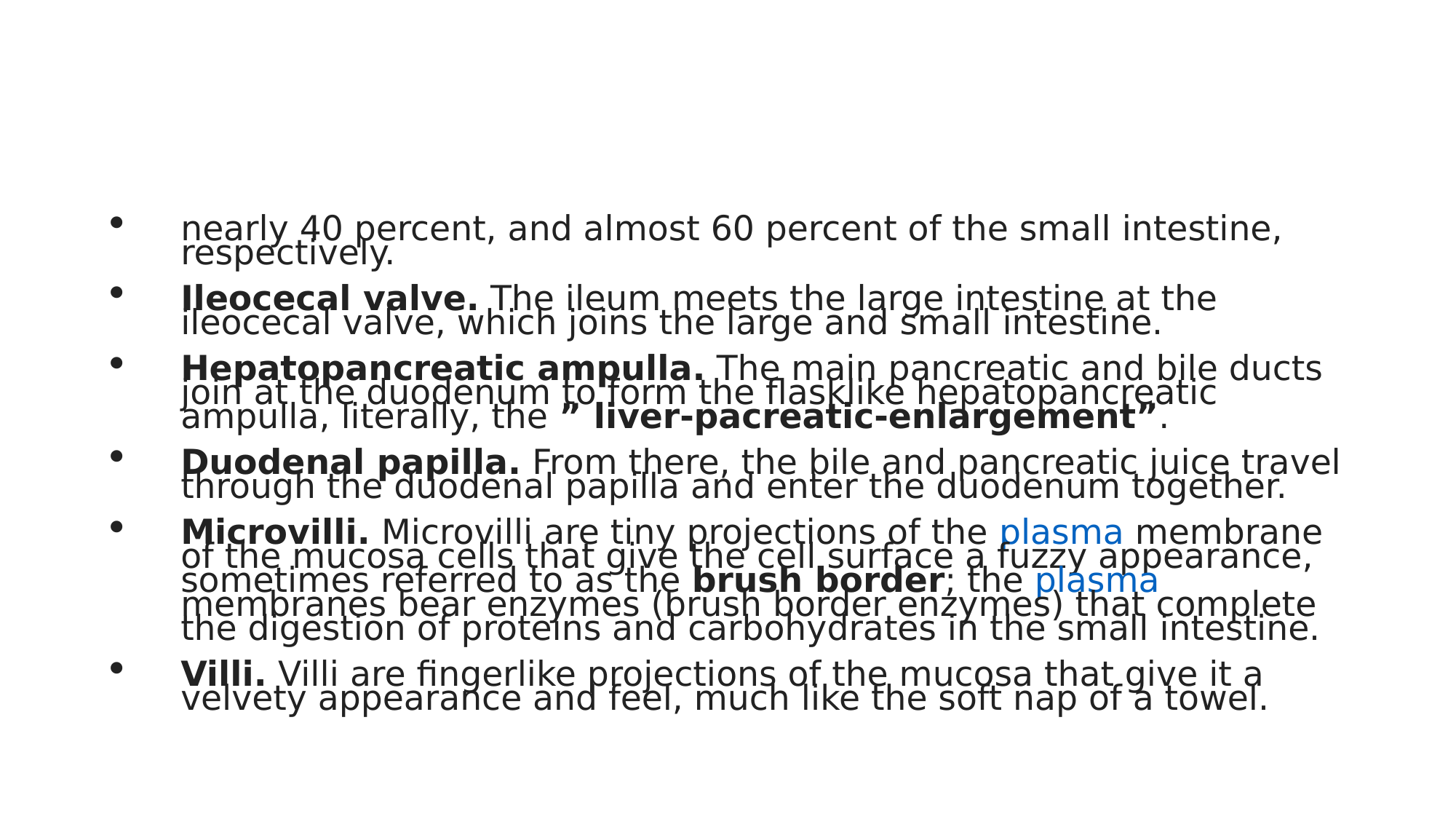

#
nearly 40 percent, and almost 60 percent of the small intestine, respectively.
Ileocecal valve. The ileum meets the large intestine at the ileocecal valve, which joins the large and small intestine.
Hepatopancreatic ampulla. The main pancreatic and bile ducts join at the duodenum to form the flasklike hepatopancreatic ampulla, literally, the ” liver-pacreatic-enlargement”.
Duodenal papilla. From there, the bile and pancreatic juice travel through the duodenal papilla and enter the duodenum together.
Microvilli. Microvilli are tiny projections of the plasma membrane of the mucosa cells that give the cell surface a fuzzy appearance, sometimes referred to as the brush border; the plasma membranes bear enzymes (brush border enzymes) that complete the digestion of proteins and carbohydrates in the small intestine.
Villi. Villi are fingerlike projections of the mucosa that give it a velvety appearance and feel, much like the soft nap of a towel.